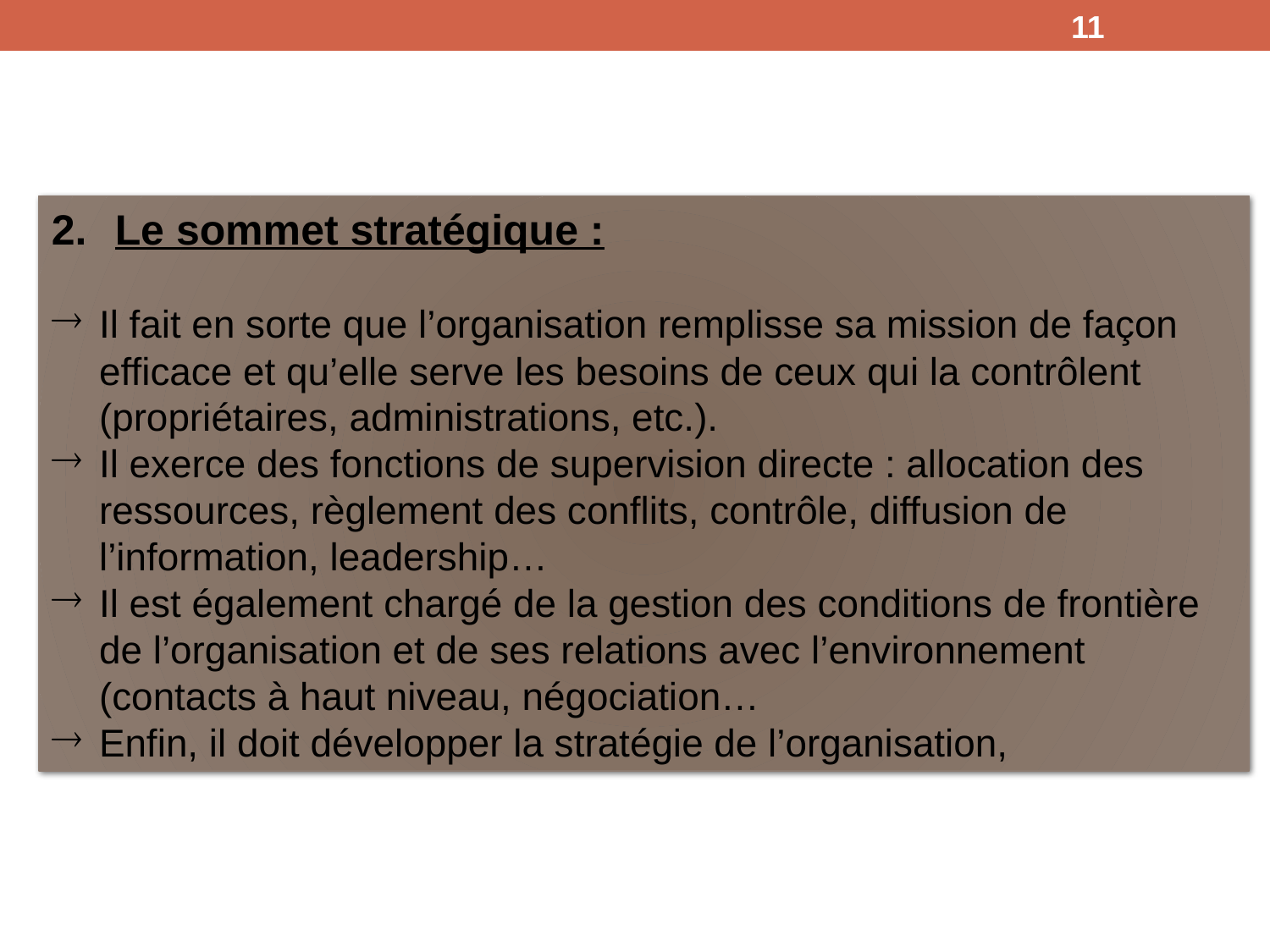

11
Le sommet stratégique :

Il fait en sorte que l’organisation remplisse sa mission de façon efficace et qu’elle serve les besoins de ceux qui la contrôlent (propriétaires, administrations, etc.).
Il exerce des fonctions de supervision directe : allocation des ressources, règlement des conflits, contrôle, diffusion de l’information, leadership…
Il est également chargé de la gestion des conditions de frontière de l’organisation et de ses relations avec l’environnement (contacts à haut niveau, négociation…
Enfin, il doit développer la stratégie de l’organisation,